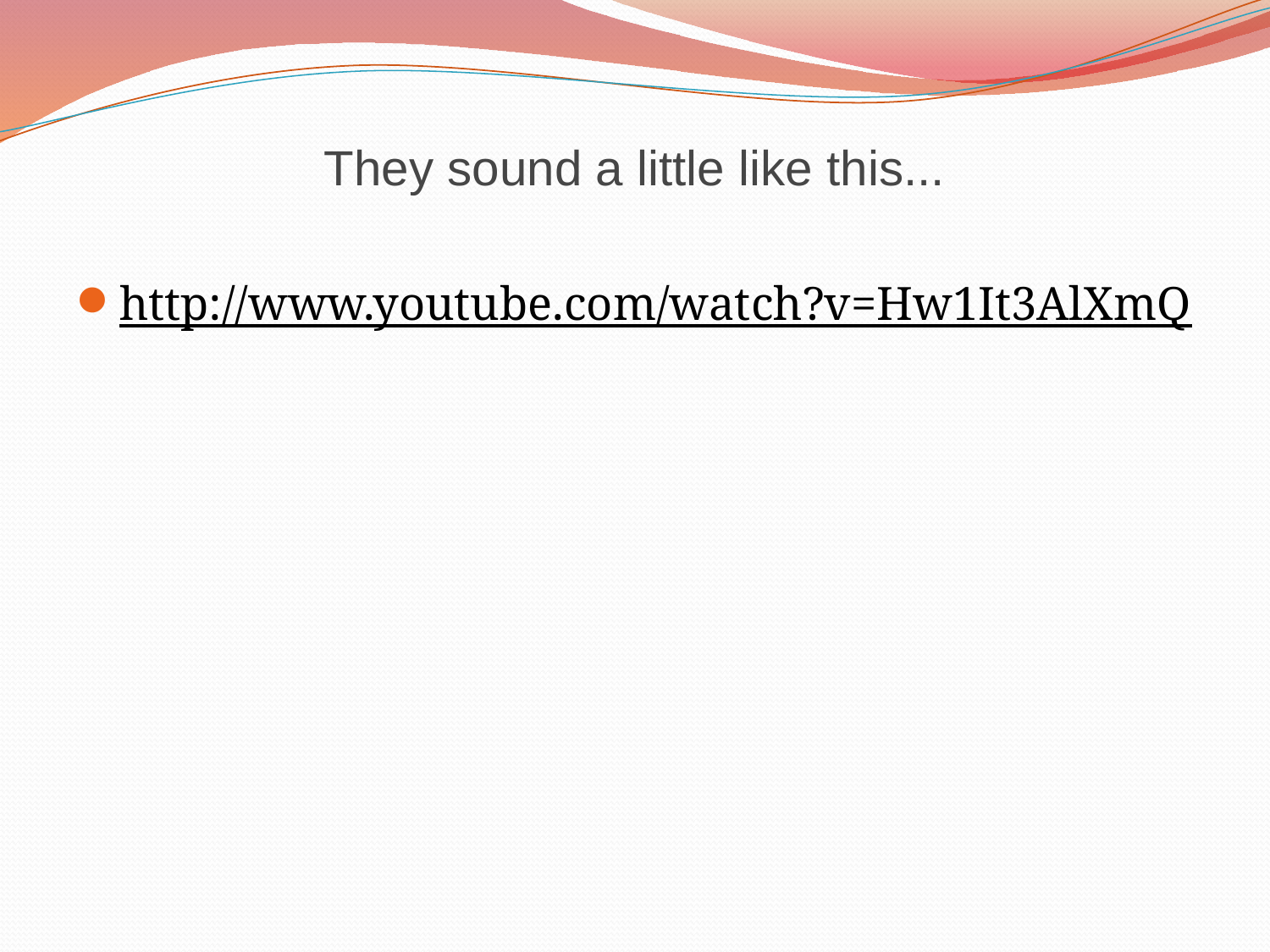

# They sound a little like this...
http://www.youtube.com/watch?v=Hw1It3AlXmQ